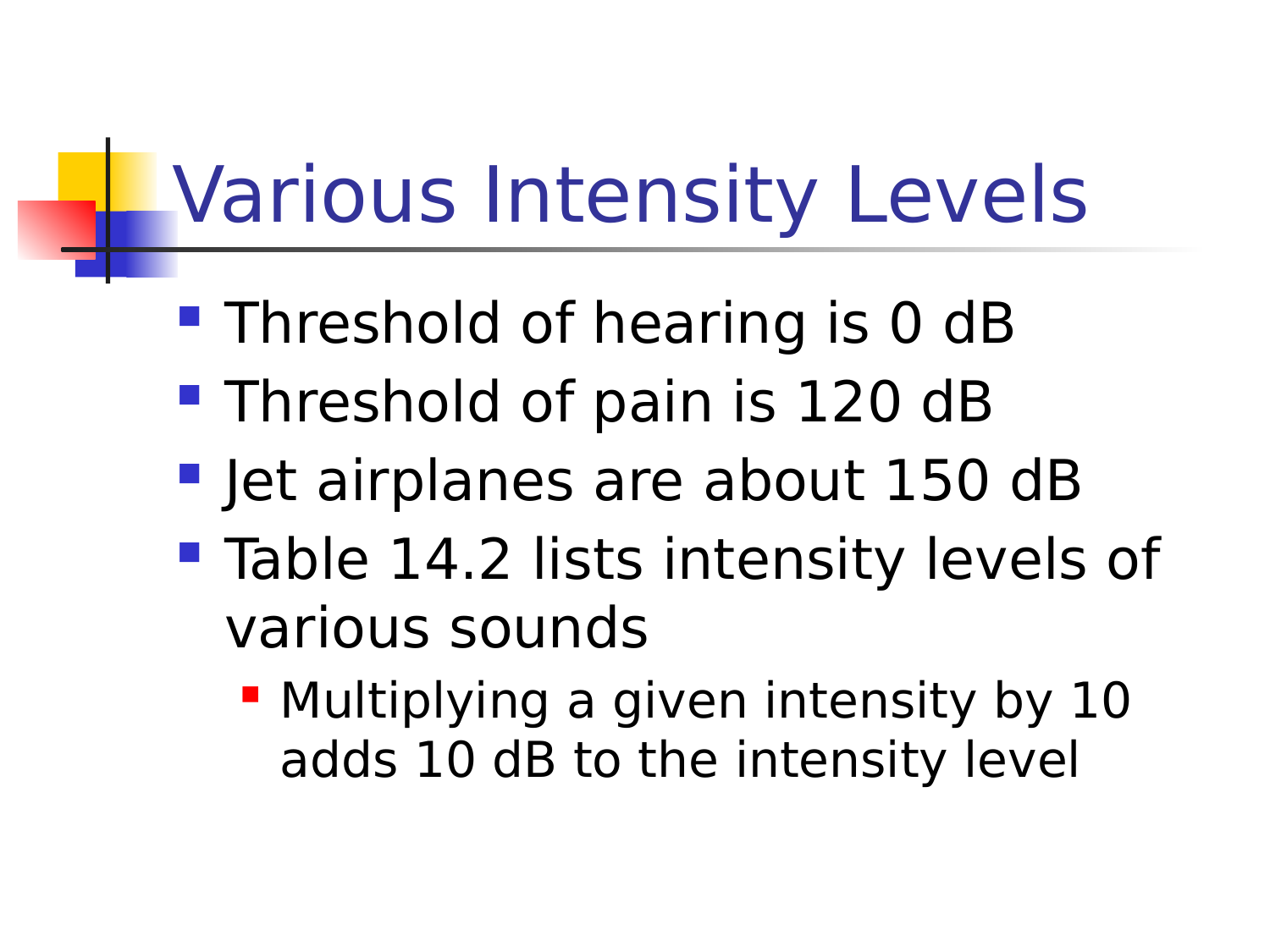

# Various Intensity Levels
Threshold of hearing is 0 dB
Threshold of pain is 120 dB
Jet airplanes are about 150 dB
Table 14.2 lists intensity levels of various sounds
Multiplying a given intensity by 10 adds 10 dB to the intensity level